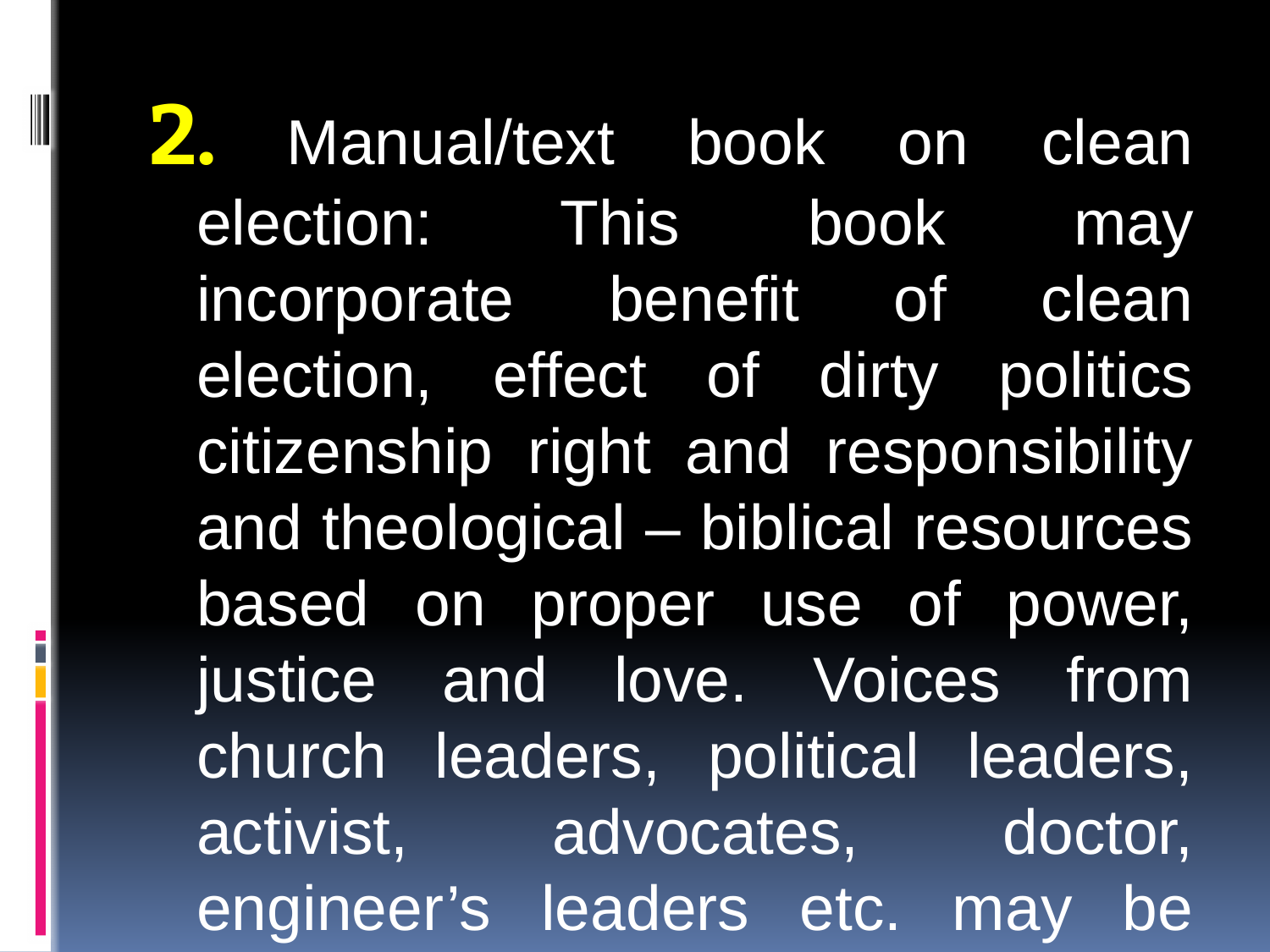

2. Manual/text book on clean election: This book may incorporate benefit of clean election, effect of dirty politics citizenship right and responsibility and theological – biblical resources based on proper use of power, justice and love. Voices from church leaders, political leaders, activist, advocates, doctor, engineer’s leaders etc. may be incorporate in this book.